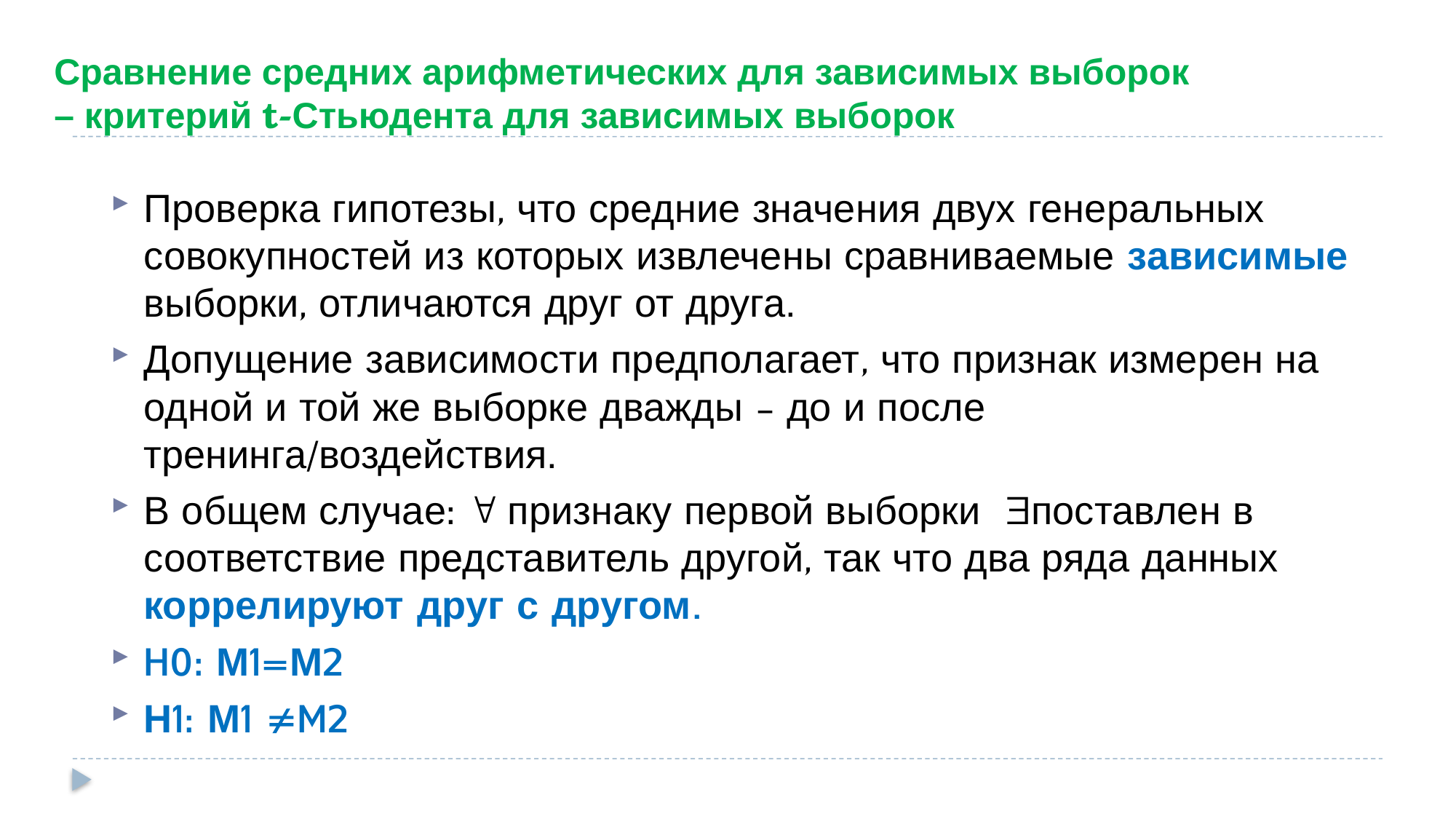

# Сравнение средних арифметических для зависимых выборок – критерий t-Стьюдента для зависимых выборок
Проверка гипотезы, что средние значения двух генеральных совокупностей из которых извлечены сравниваемые зависимые выборки, отличаются друг от друга.
Допущение зависимости предполагает, что признак измерен на одной и той же выборке дважды – до и после тренинга/воздействия.
В общем случае: ∀ признаку первой выборки  ∃поставлен в соответствие представитель другой, так что два ряда данных коррелируют друг с другом.
H0: М1=М2
Н1: М1 ≠M2